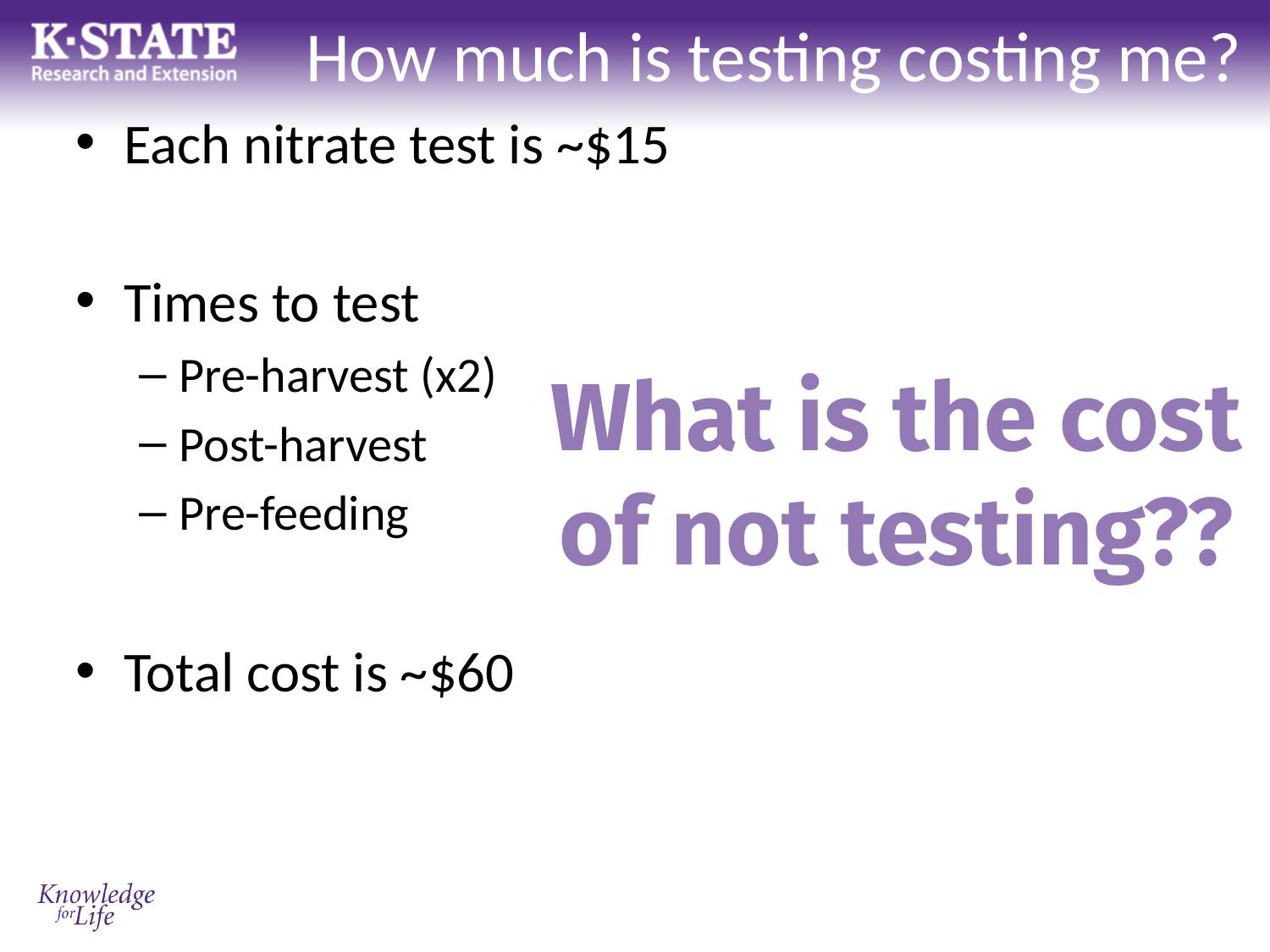

# How much is testing costing me?
Each nitrate test is ~$15

Times to test
Pre-harvest (x2)
Post-harvest
Pre-feeding

Total cost is ~$60

What is the cost
of not testing??